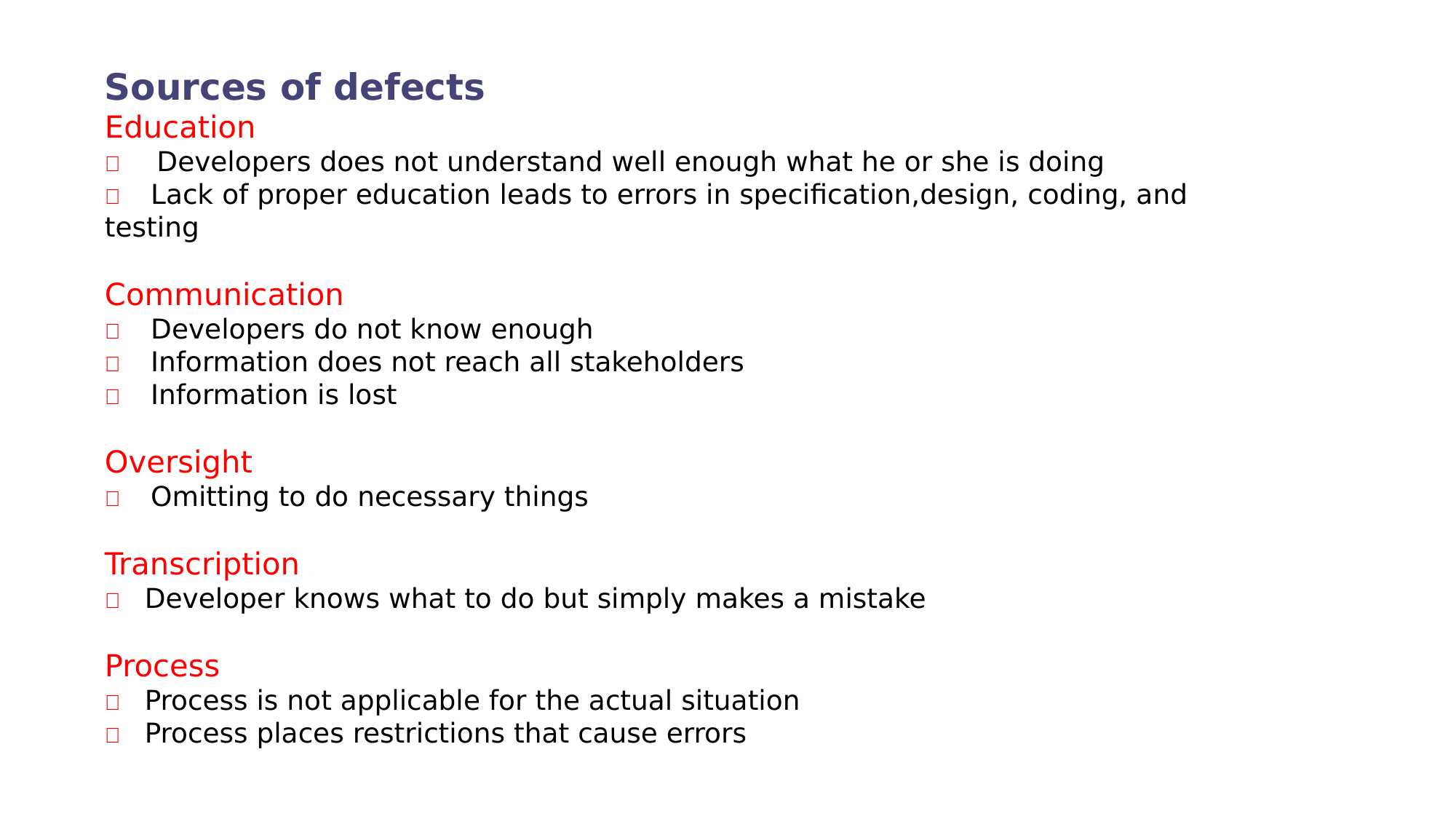

Sources of defects
Education
􀂾      Developers does not understand well enough what he or she is doing
􀂾     Lack of proper education leads to errors in specification,design, coding, and testing

Communication
􀂾     Developers do not know enough
􀂾     Information does not reach all stakeholders
􀂾     Information is lost

Oversight
􀂾     Omitting to do necessary things

Transcription
􀂾    Developer knows what to do but simply makes a mistake

Process
􀂾    Process is not applicable for the actual situation
􀂾    Process places restrictions that cause errors